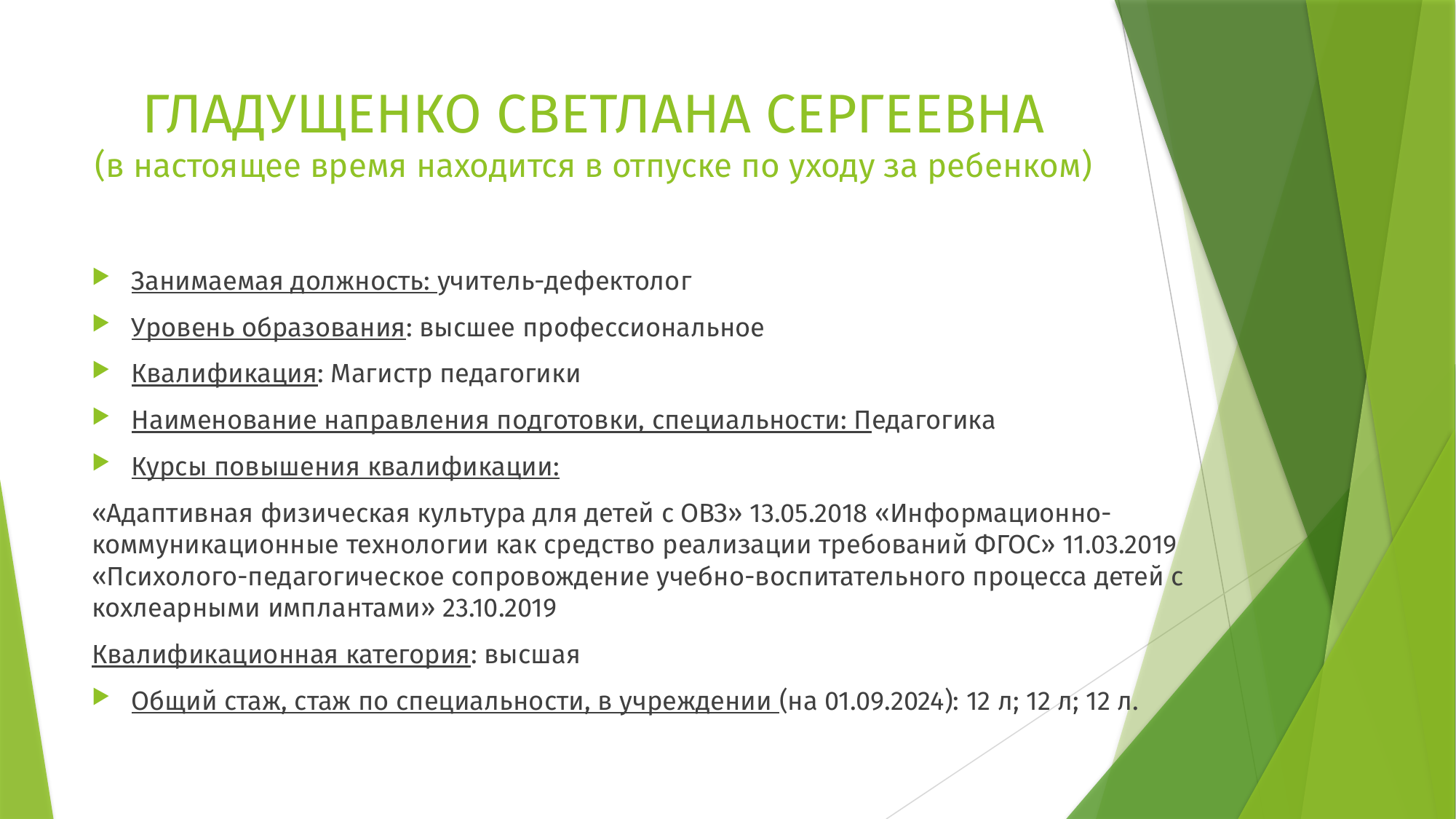

# ГЛАДУЩЕНКО СВЕТЛАНА СЕРГЕЕВНА (в настоящее время находится в отпуске по уходу за ребенком)
Занимаемая должность: учитель-дефектолог
Уровень образования: высшее профессиональное
Квалификация: Магистр педагогики
Наименование направления подготовки, специальности: Педагогика
Курсы повышения квалификации:
«Адаптивная физическая культура для детей с ОВЗ» 13.05.2018 «Информационно-коммуникационные технологии как средство реализации требований ФГОС» 11.03.2019 «Психолого-педагогическое сопровождение учебно-воспитательного процесса детей с кохлеарными имплантами» 23.10.2019
Квалификационная категория: высшая
Общий стаж, стаж по специальности, в учреждении (на 01.09.2024): 12 л; 12 л; 12 л.